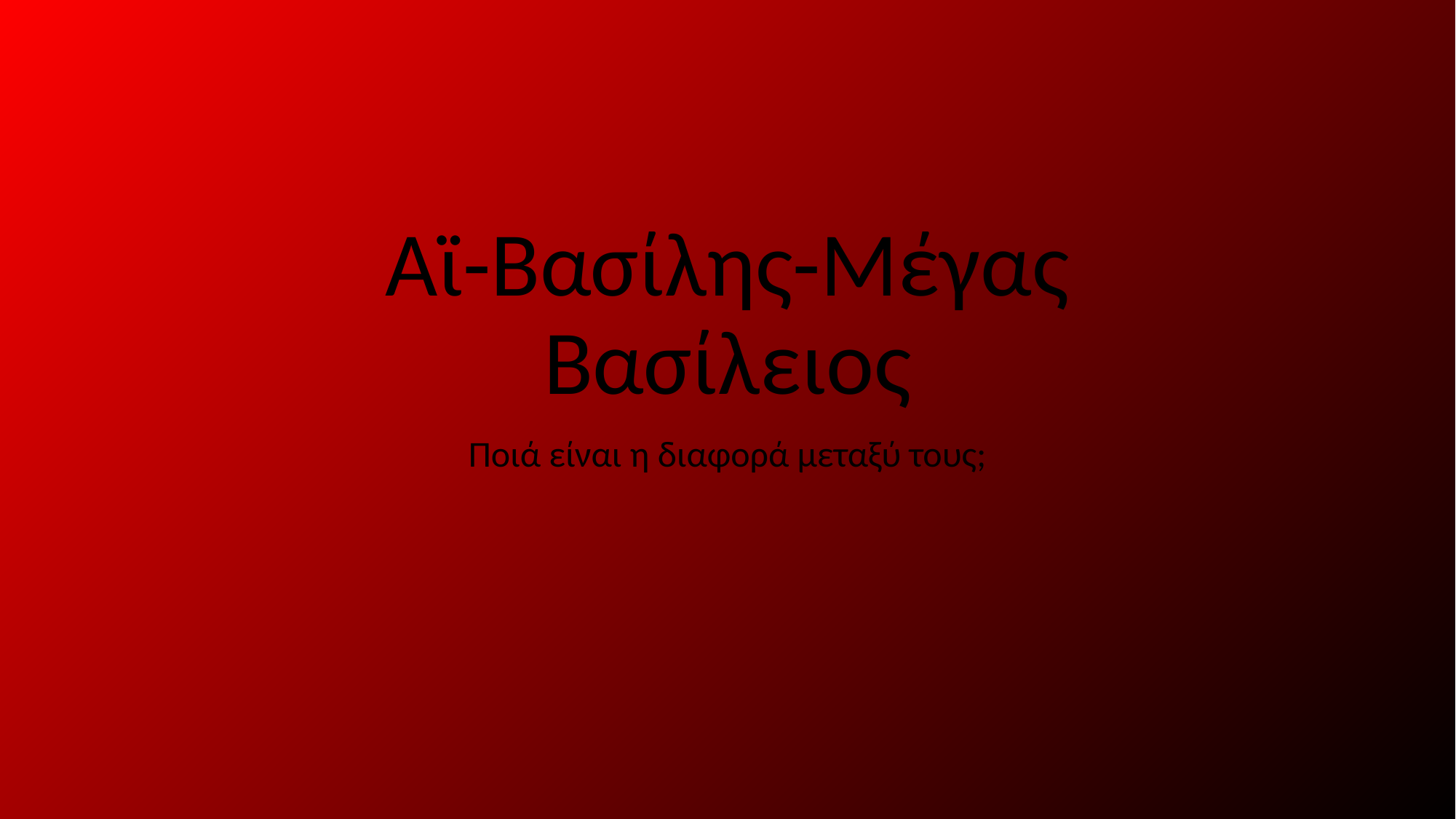

# Αϊ-Βασίλης-Μέγας Βασίλειος
Ποιά είναι η διαφορά μεταξύ τους;